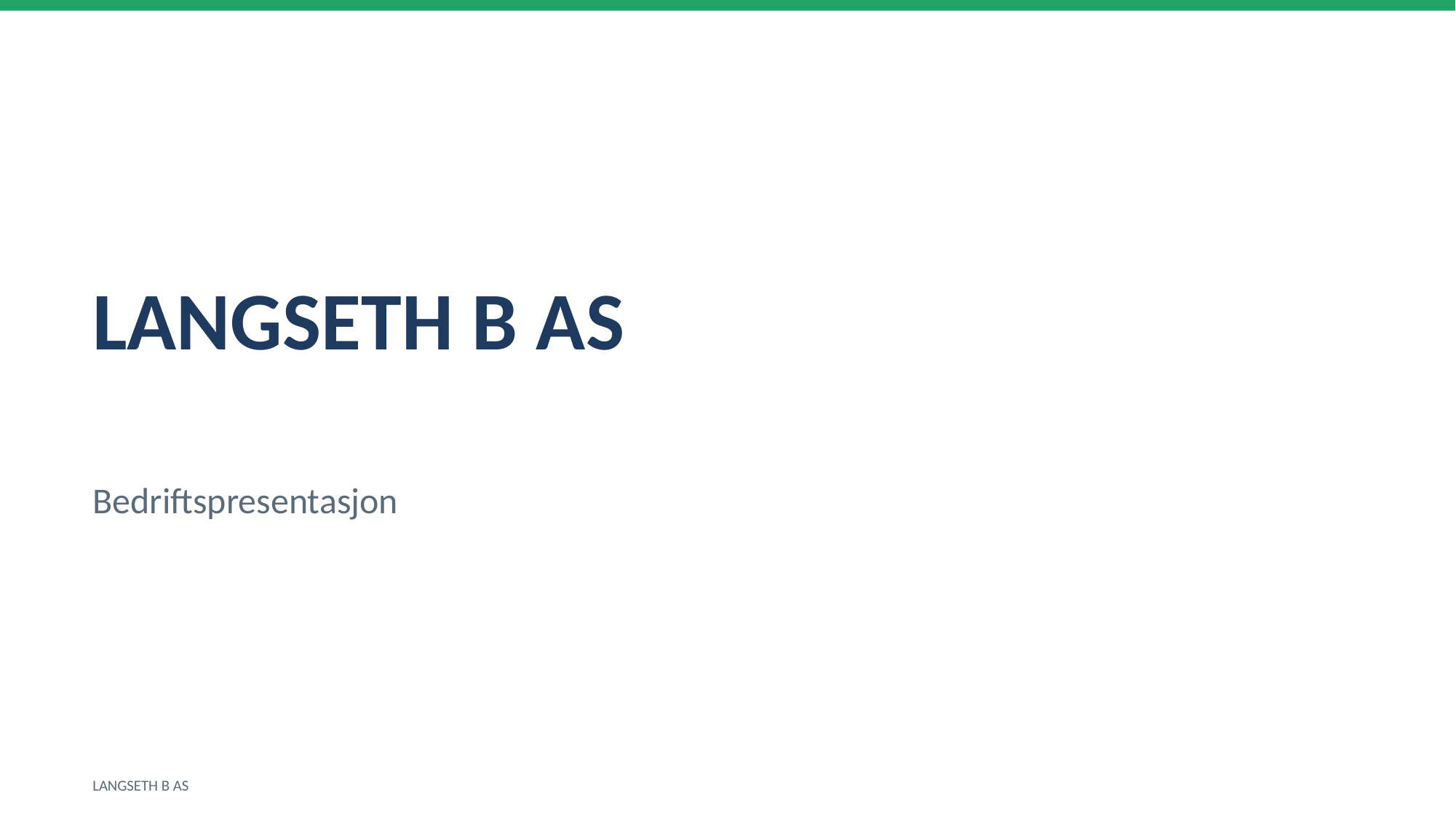

LANGSETH B AS
Bedriftspresentasjon
LANGSETH B AS